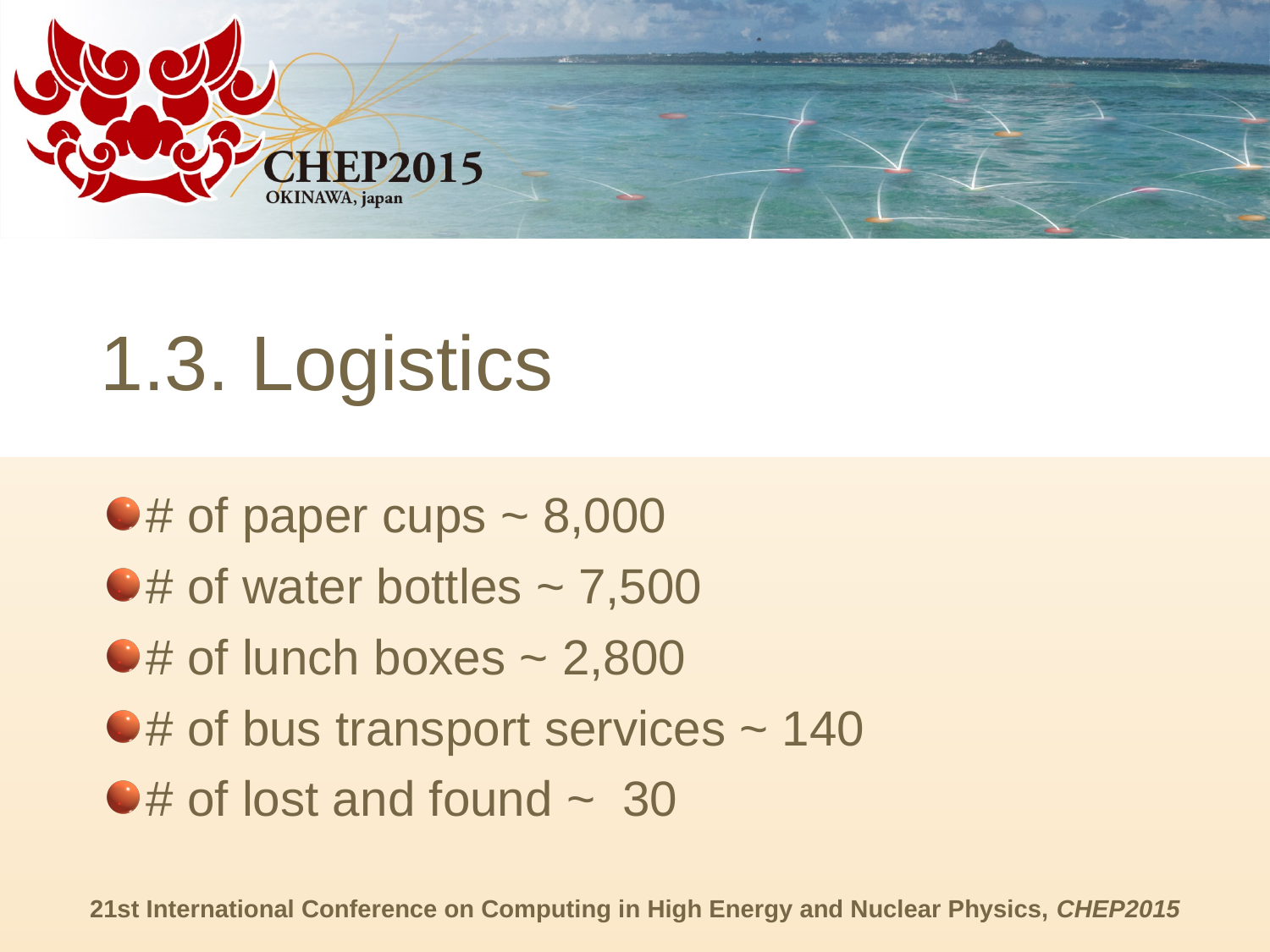

# 1.3. Logistics
# of paper cups ~ 8,000
# of water bottles ~ 7,500
# of lunch boxes ~ 2,800
# of bus transport services ~ 140
# of lost and found ~  30
21st International Conference on Computing in High Energy and Nuclear Physics, CHEP2015